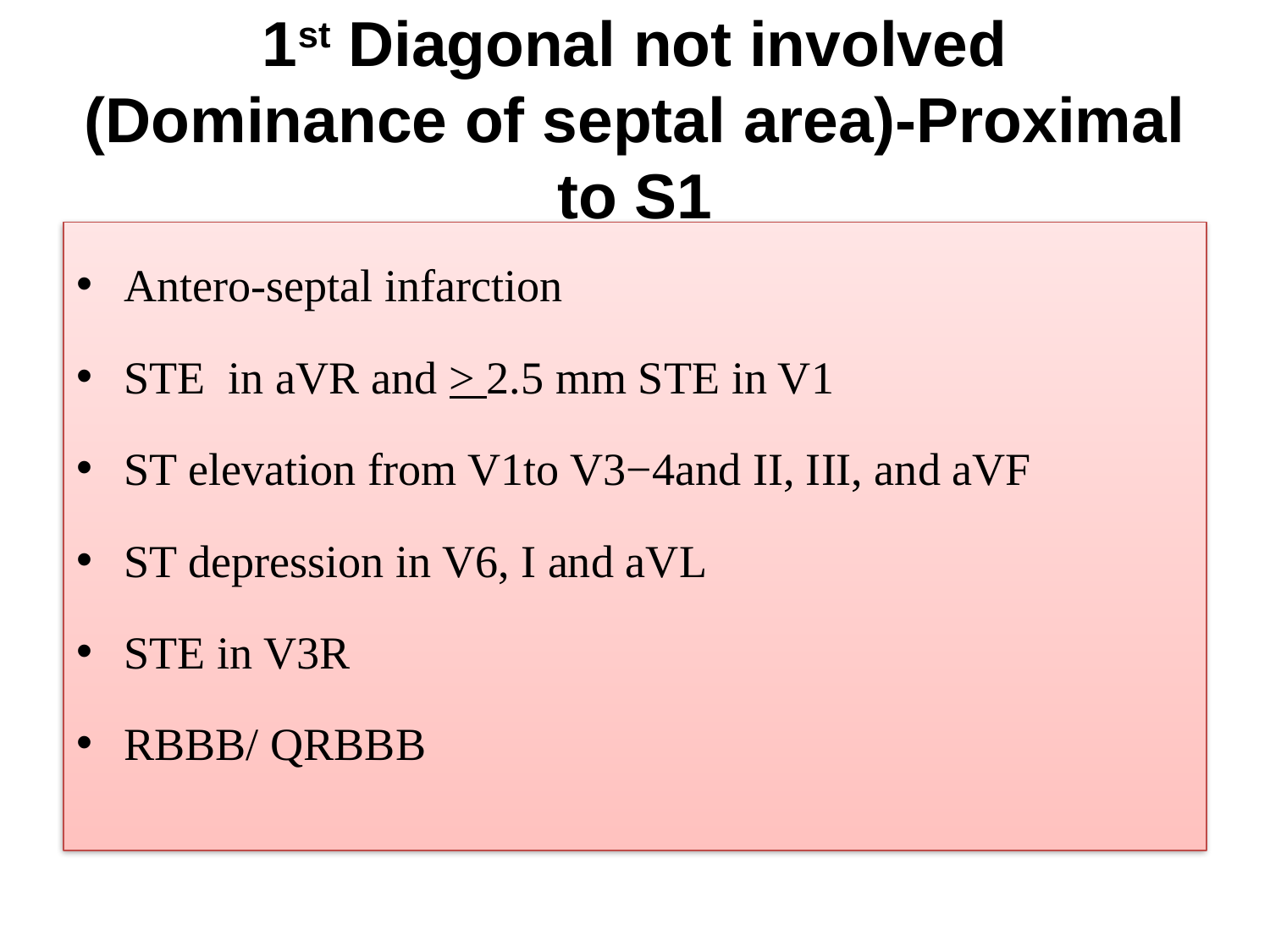

# 1st Diagonal not involved (Dominance of septal area)-Proximal to S1
Antero-septal infarction
STE  in aVR and > 2.5 mm STE in V1
ST elevation from V1to V3−4and II, III, and aVF
ST depression in V6, I and aVL
STE in V3R
RBBB/ QRBBB